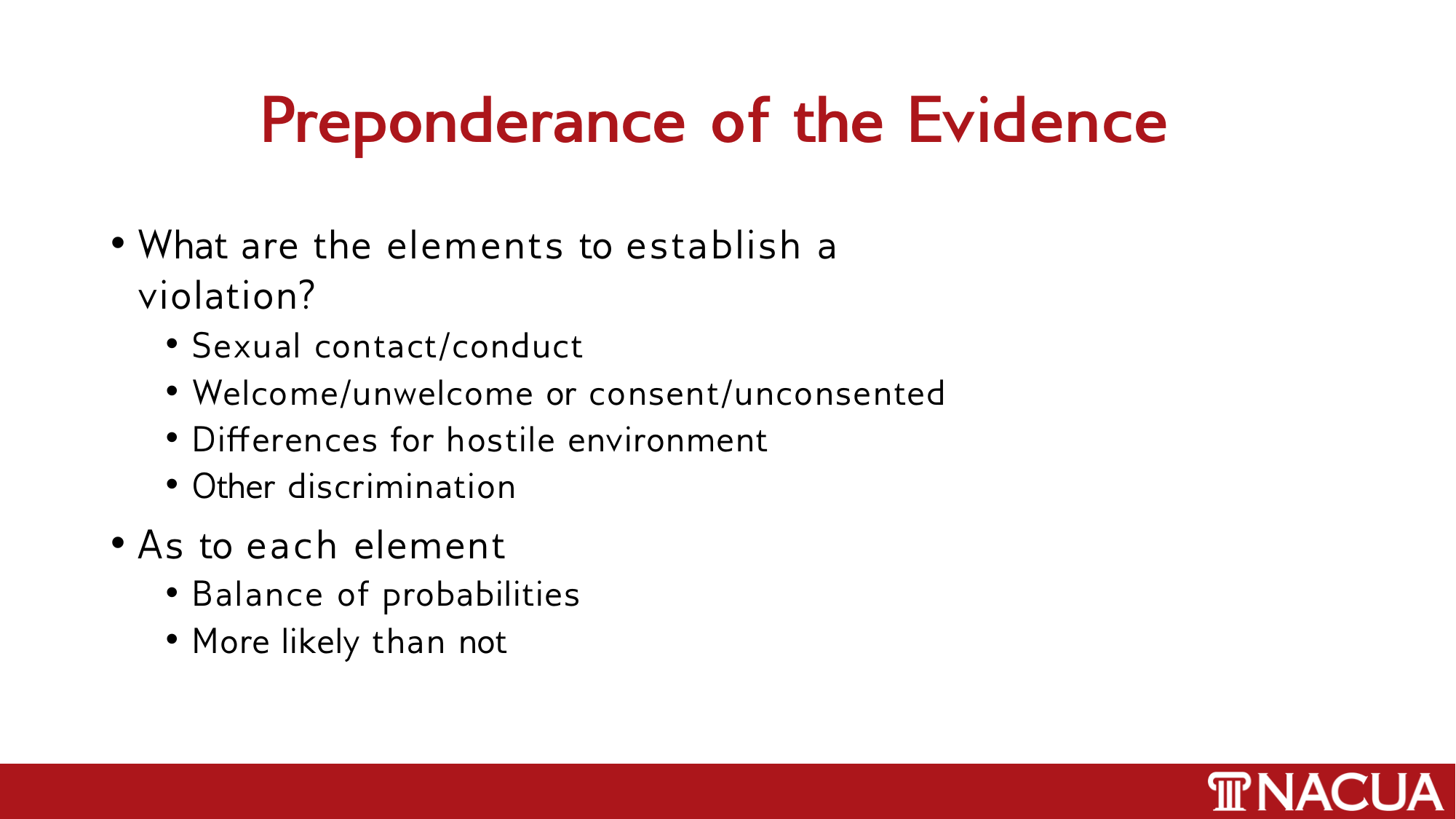

# Preponderance of the Evidence
What are the elements to establish a violation?
Sexual contact/conduct
Welcome/unwelcome or consent/unconsented
Differences for hostile environment
Other discrimination
As to each element
Balance of probabilities
More likely than not